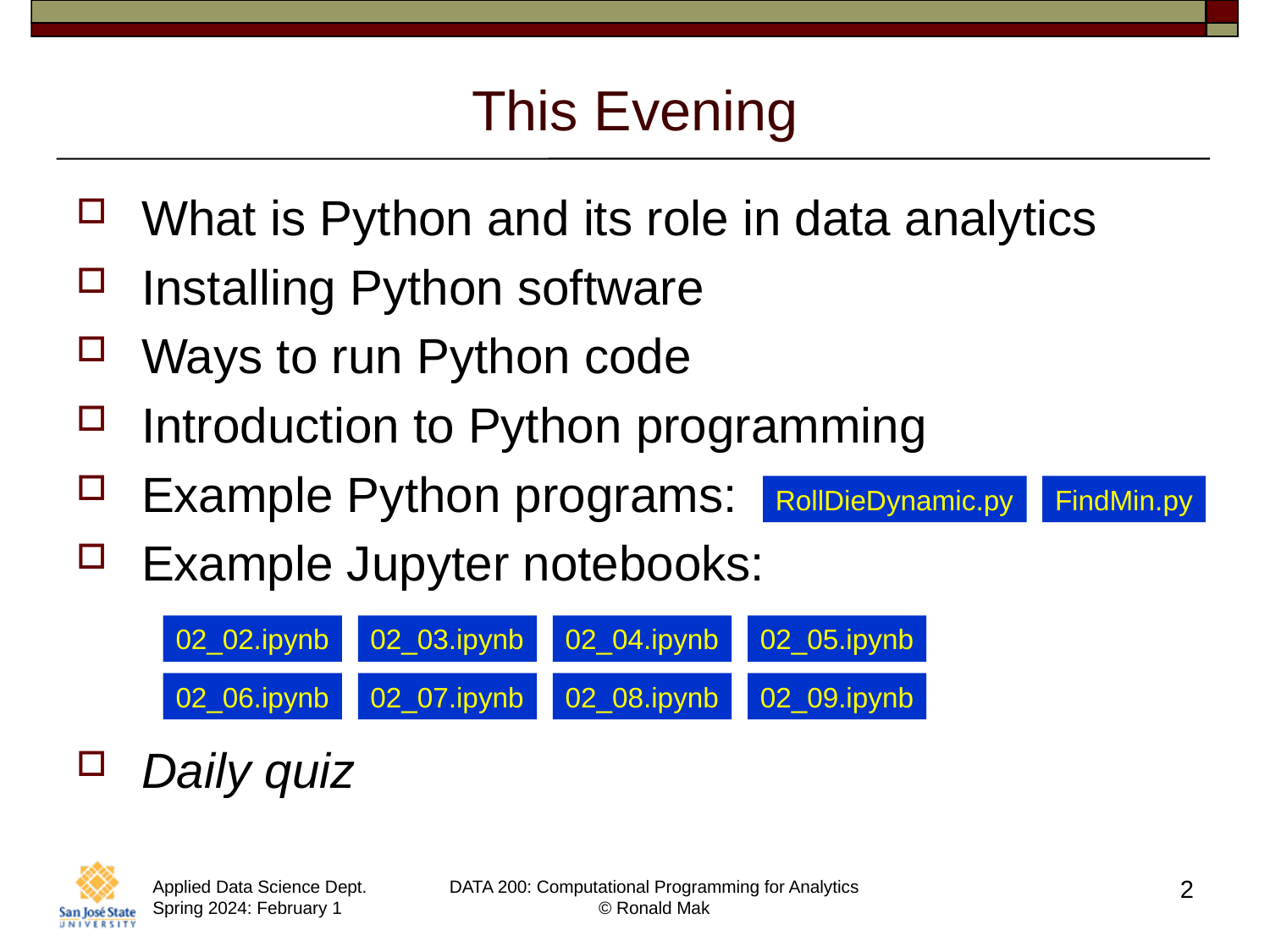

# This Evening
What is Python and its role in data analytics
Installing Python software
Ways to run Python code
Introduction to Python programming
Example Python programs:
Example Jupyter notebooks:

Daily quiz
RollDieDynamic.py
FindMin.py
02_02.ipynb
02_03.ipynb
02_04.ipynb
02_05.ipynb
02_06.ipynb
02_07.ipynb
02_08.ipynb
02_09.ipynb
2